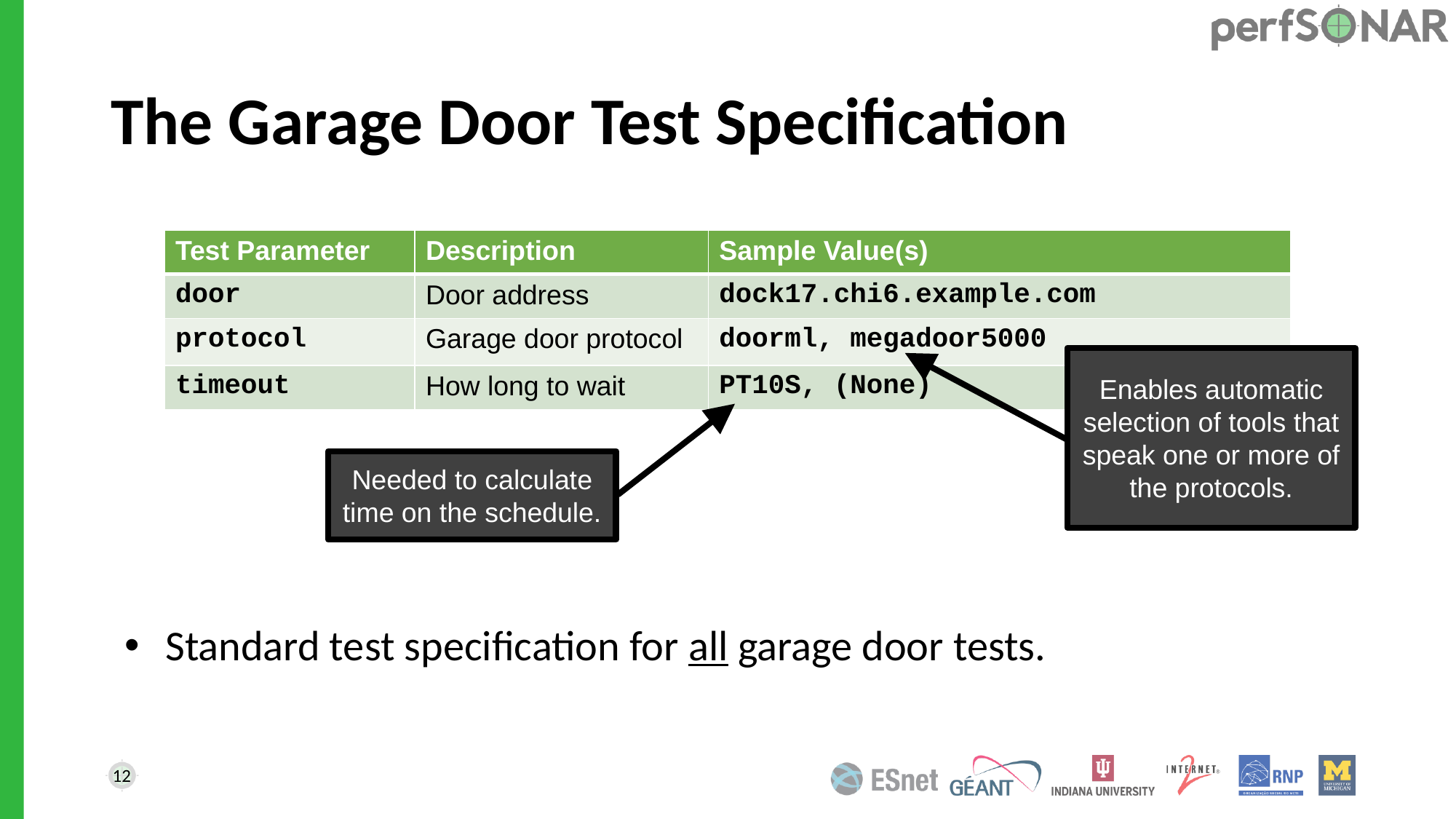

# The Garage Door Test Specification
| Test Parameter | Description | Sample Value(s) |
| --- | --- | --- |
| door | Door address | dock17.chi6.example.com |
| protocol | Garage door protocol | doorml, megadoor5000 |
| timeout | How long to wait | PT10S, (None) |
Enables automatic selection of tools that speak one or more of the protocols.
Needed to calculate time on the schedule.
Standard test specification for all garage door tests.
12